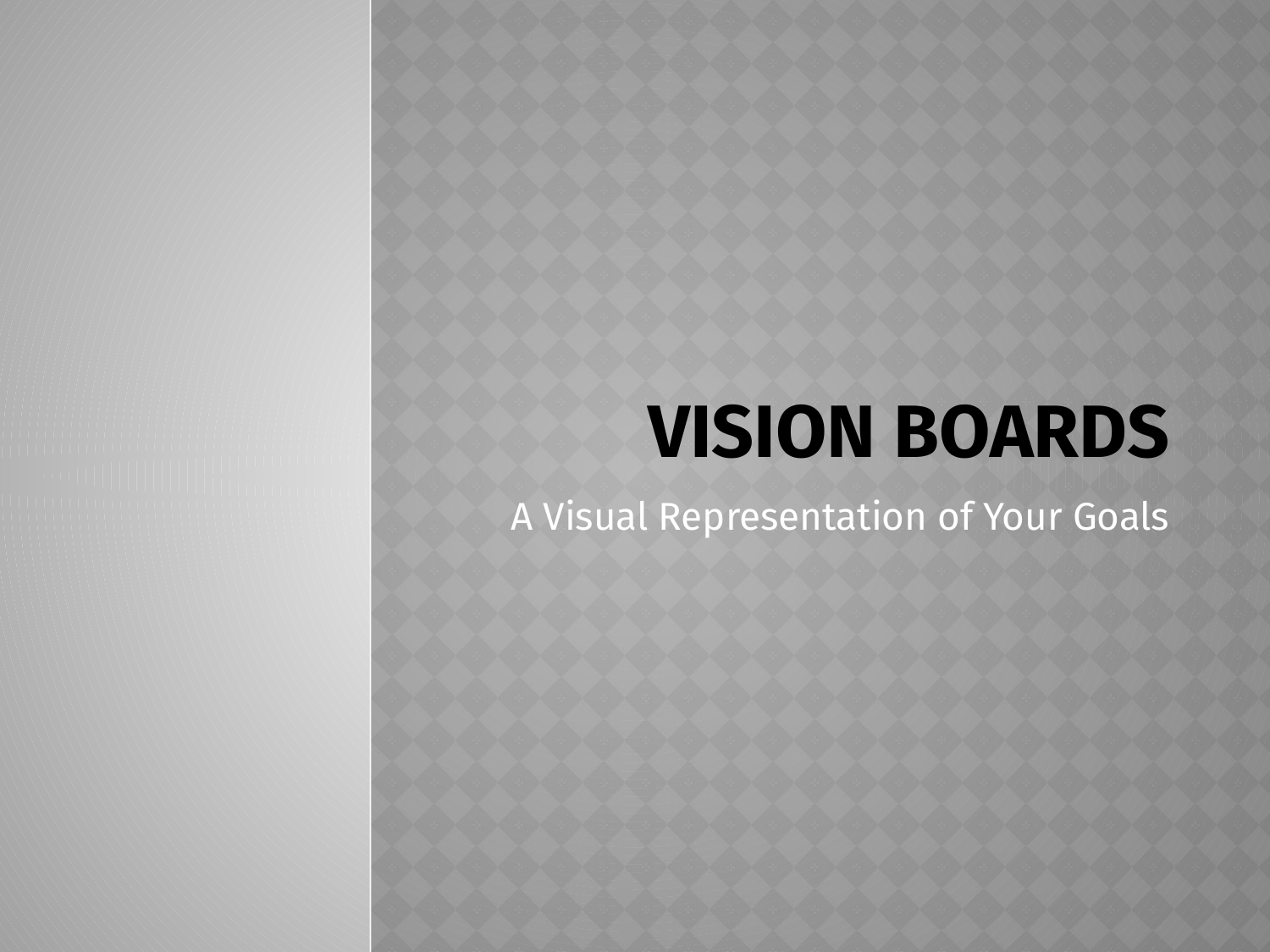

# Vision Boards
A Visual Representation of Your Goals